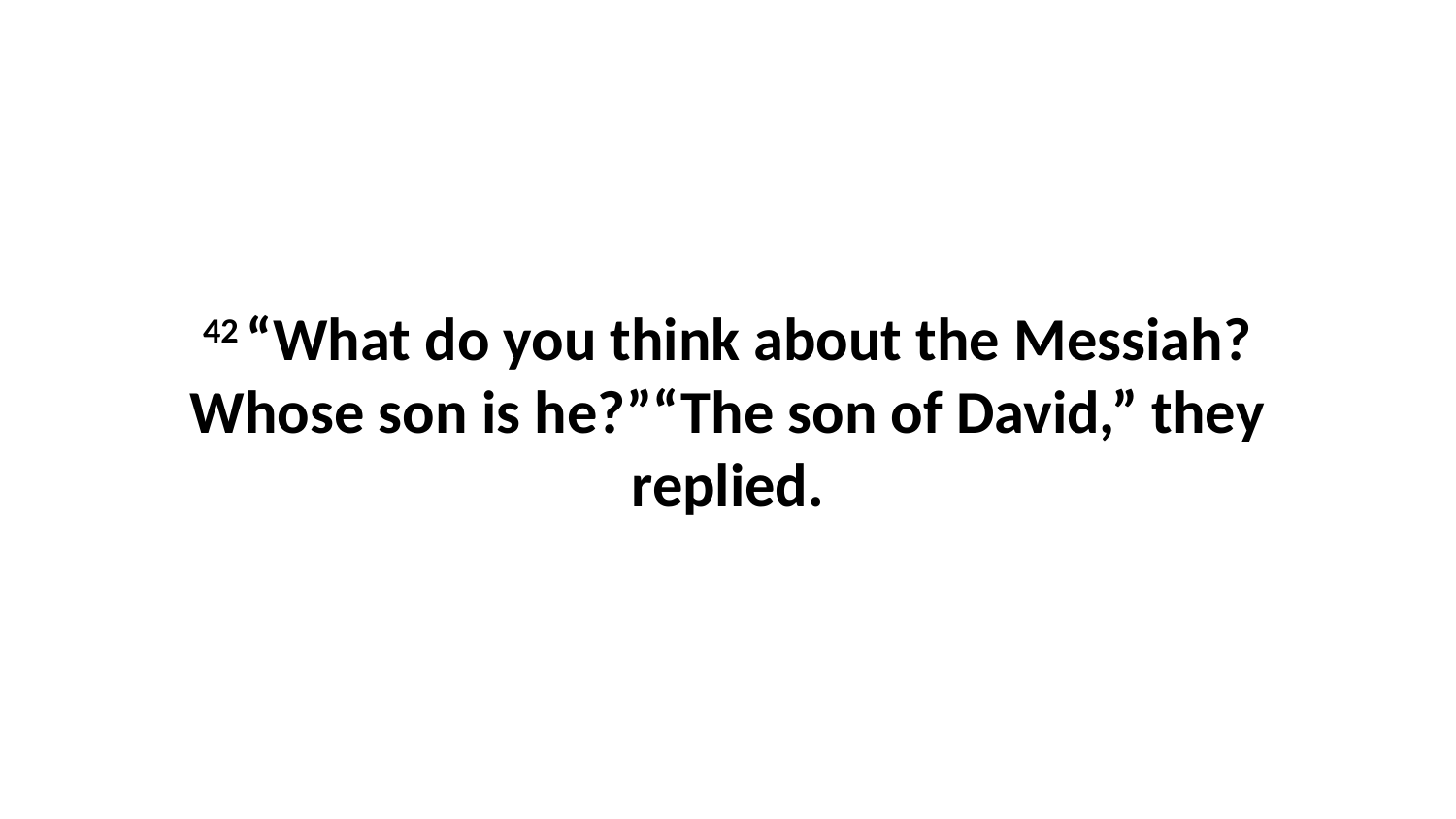

42 “What do you think about the Messiah? Whose son is he?”“The son of David,” they replied.